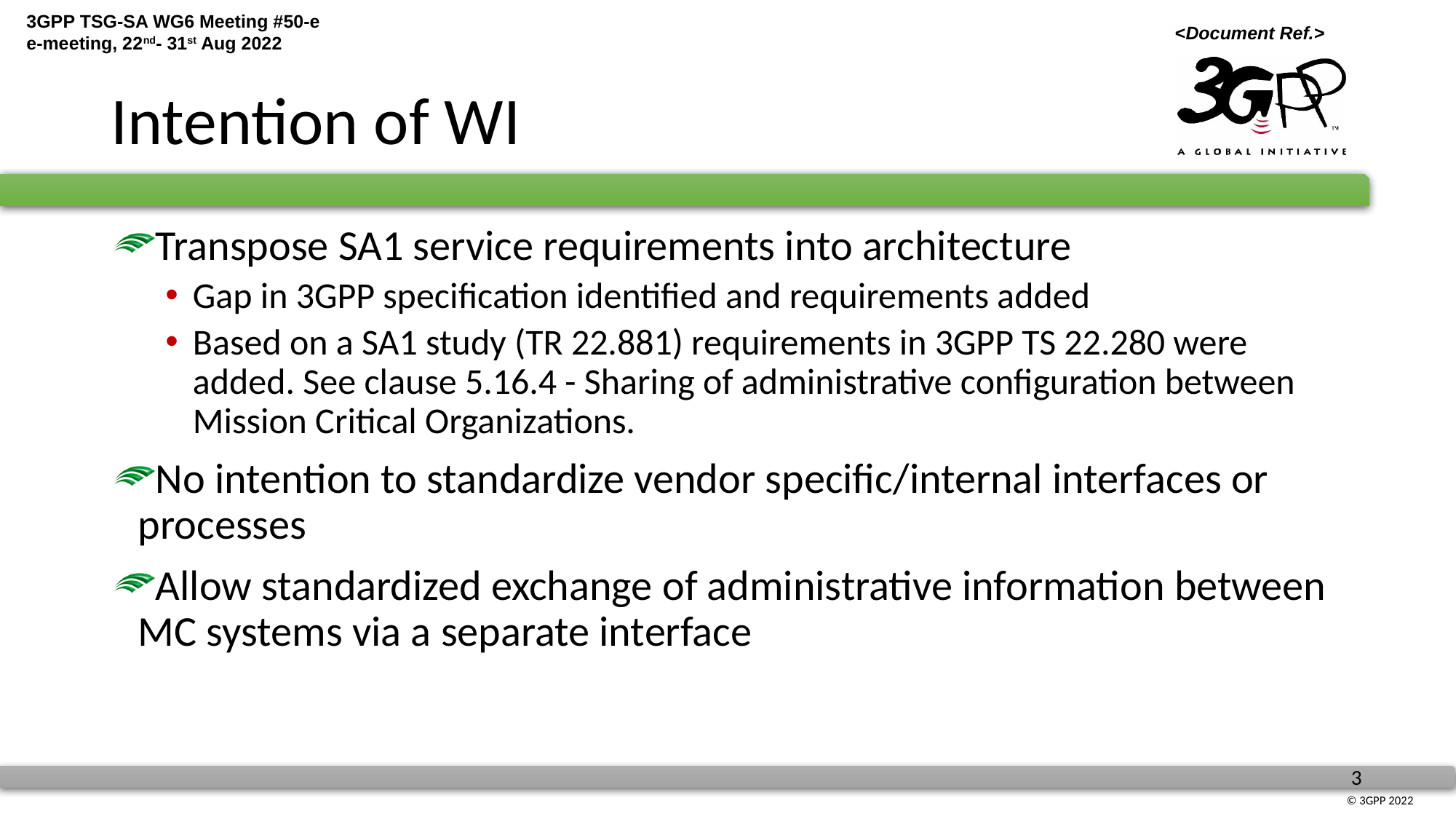

# Intention of WI
Transpose SA1 service requirements into architecture
Gap in 3GPP specification identified and requirements added
Based on a SA1 study (TR 22.881) requirements in 3GPP TS 22.280 were added. See clause 5.16.4 - Sharing of administrative configuration between Mission Critical Organizations.
No intention to standardize vendor specific/internal interfaces or processes
Allow standardized exchange of administrative information between MC systems via a separate interface